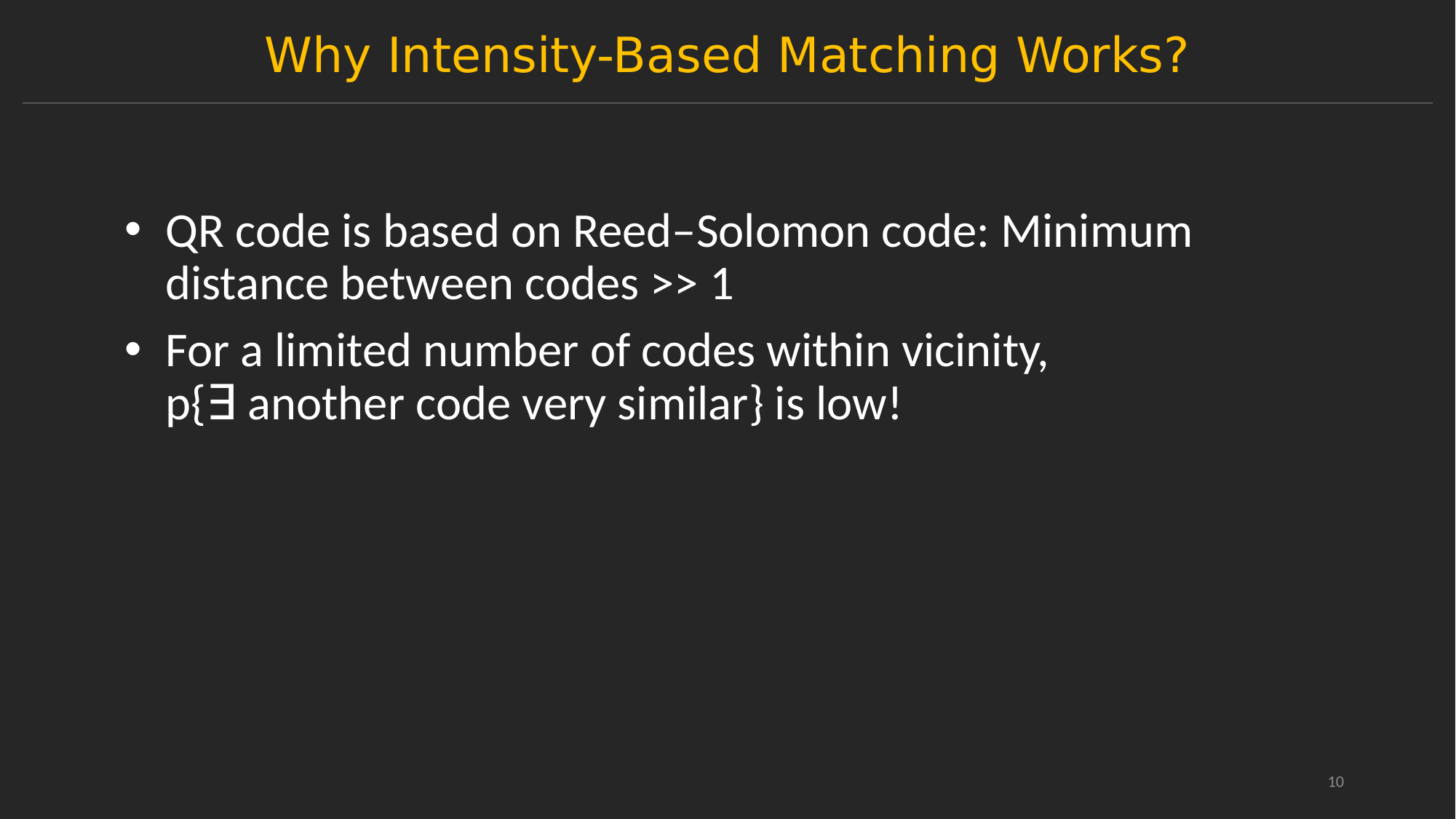

Why Intensity-Based Matching Works?
QR code is based on Reed–Solomon code: Minimum distance between codes >> 1
For a limited number of codes within vicinity,
p{∃ another code very similar} is low!

10